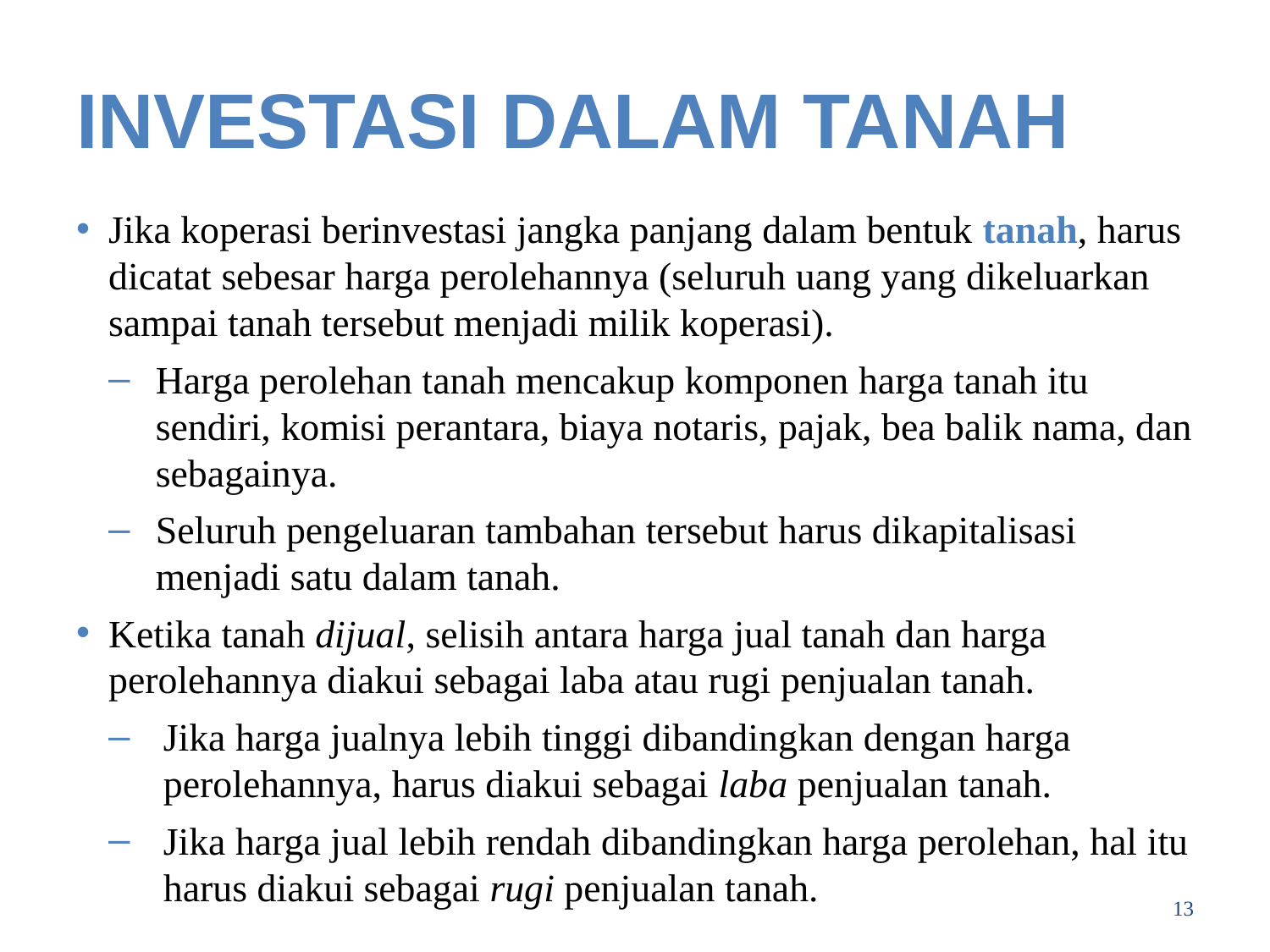

# INVESTASI DALAM TANAH
Jika koperasi berinvestasi jangka panjang dalam bentuk tanah, harus dicatat sebesar harga perolehannya (seluruh uang yang dikeluarkan sampai tanah tersebut menjadi milik koperasi).
Harga perolehan tanah mencakup komponen harga tanah itu sendiri, komisi perantara, biaya notaris, pajak, bea balik nama, dan sebagainya.
Seluruh pengeluaran tambahan tersebut harus dikapitalisasi menjadi satu dalam tanah.
Ketika tanah dijual, selisih antara harga jual tanah dan harga perolehannya diakui sebagai laba atau rugi penjualan tanah.
Jika harga jualnya lebih tinggi dibandingkan dengan harga perolehannya, harus diakui sebagai laba penjualan tanah.
Jika harga jual lebih rendah dibandingkan harga perolehan, hal itu harus diakui sebagai rugi penjualan tanah.
13